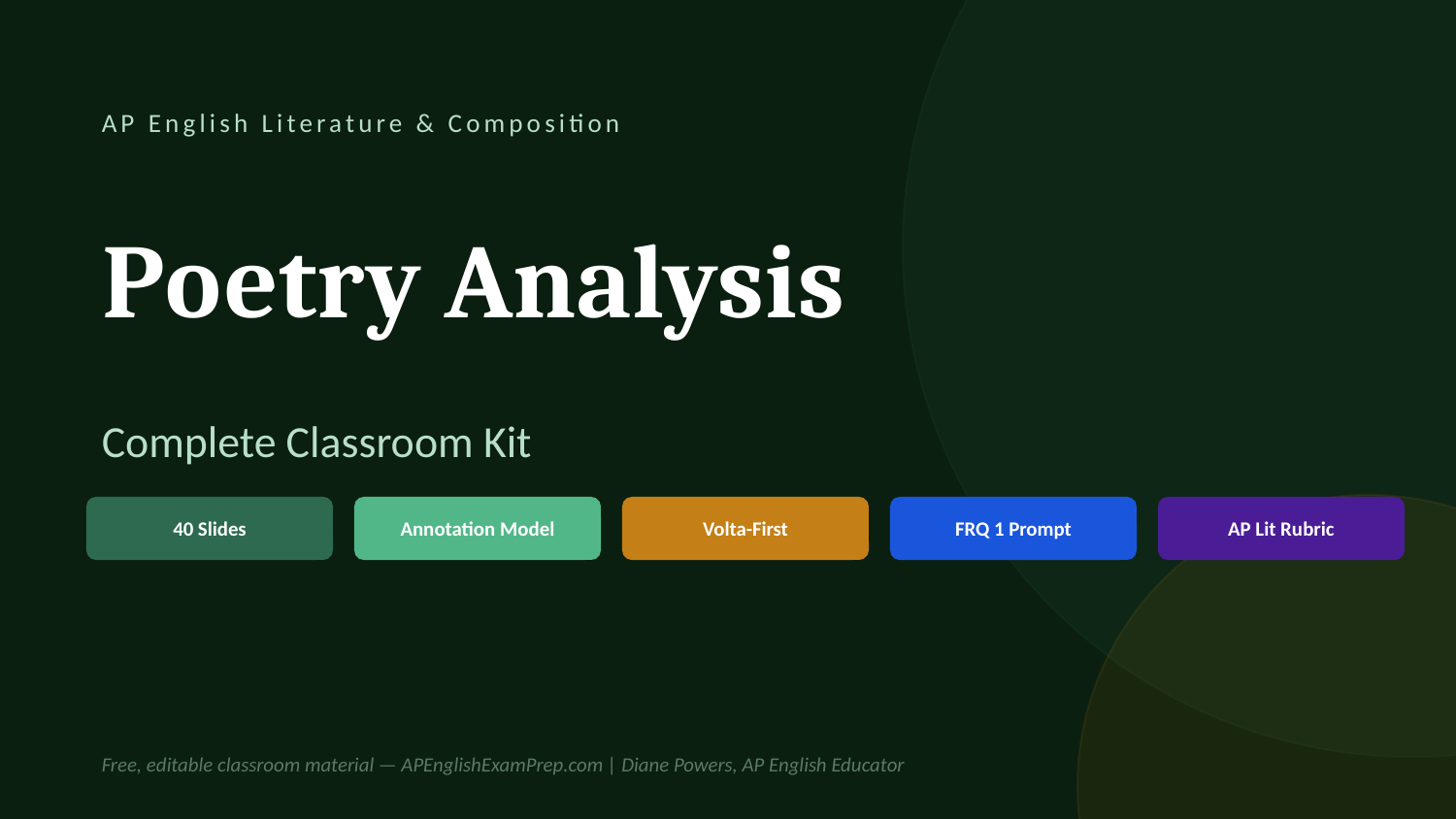

AP English Literature & Composition
Poetry Analysis
Complete Classroom Kit

40 Slides

Annotation Model

Volta-First

FRQ 1 Prompt

AP Lit Rubric
Free, editable classroom material — APEnglishExamPrep.com | Diane Powers, AP English Educator